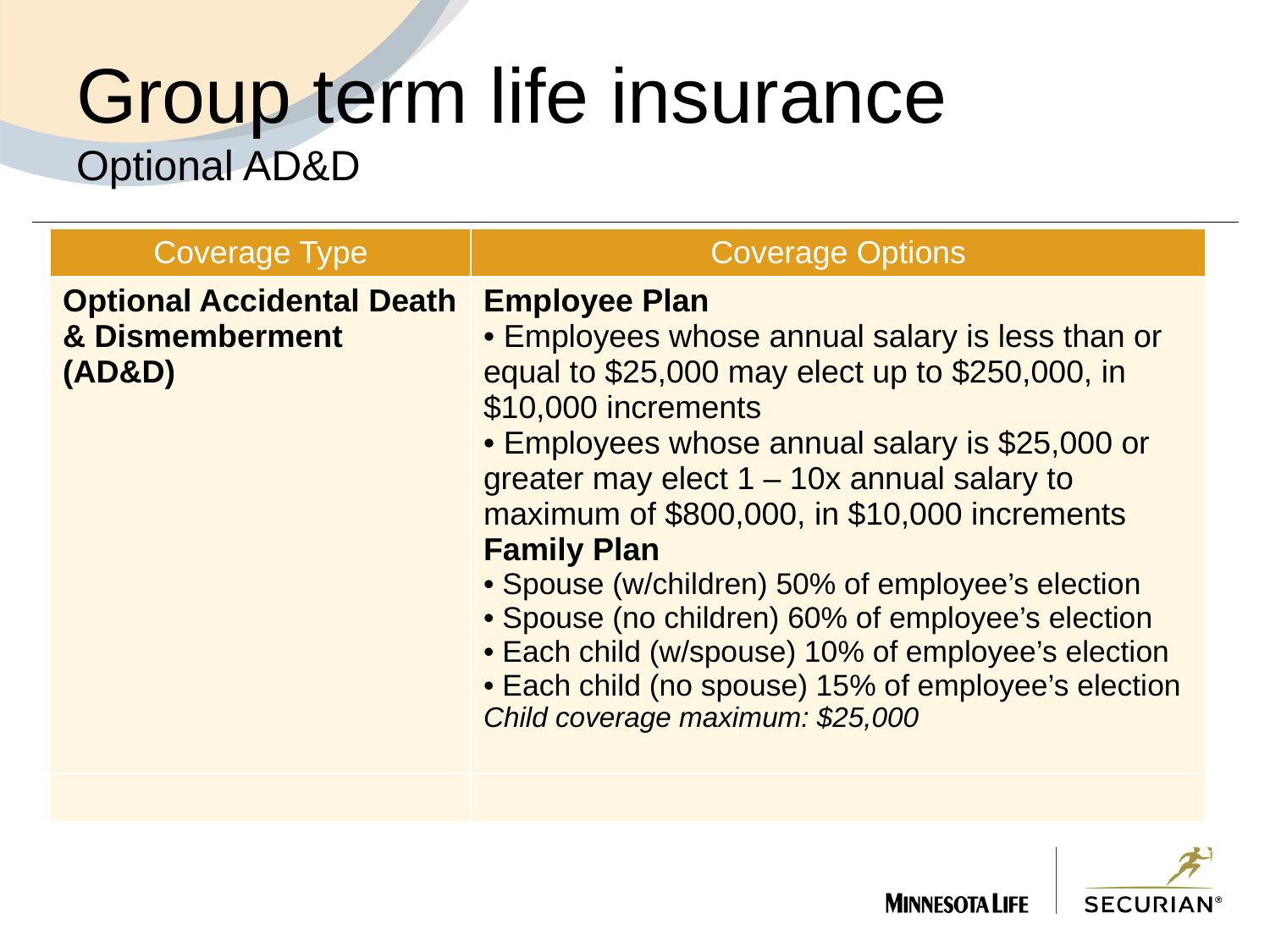

# Group term life insurance Optional AD&D
| Coverage Type | Coverage Options |
| --- | --- |
| Optional Accidental Death & Dismemberment (AD&D) | Employee Plan Employees whose annual salary is less than or equal to $25,000 may elect up to $250,000, in $10,000 increments Employees whose annual salary is $25,000 or greater may elect 1 – 10x annual salary to maximum of $800,000, in $10,000 increments Family Plan Spouse (w/children) 50% of employee’s election Spouse (no children) 60% of employee’s election Each child (w/spouse) 10% of employee’s election Each child (no spouse) 15% of employee’s election Child coverage maximum: $25,000 |
|  |  |